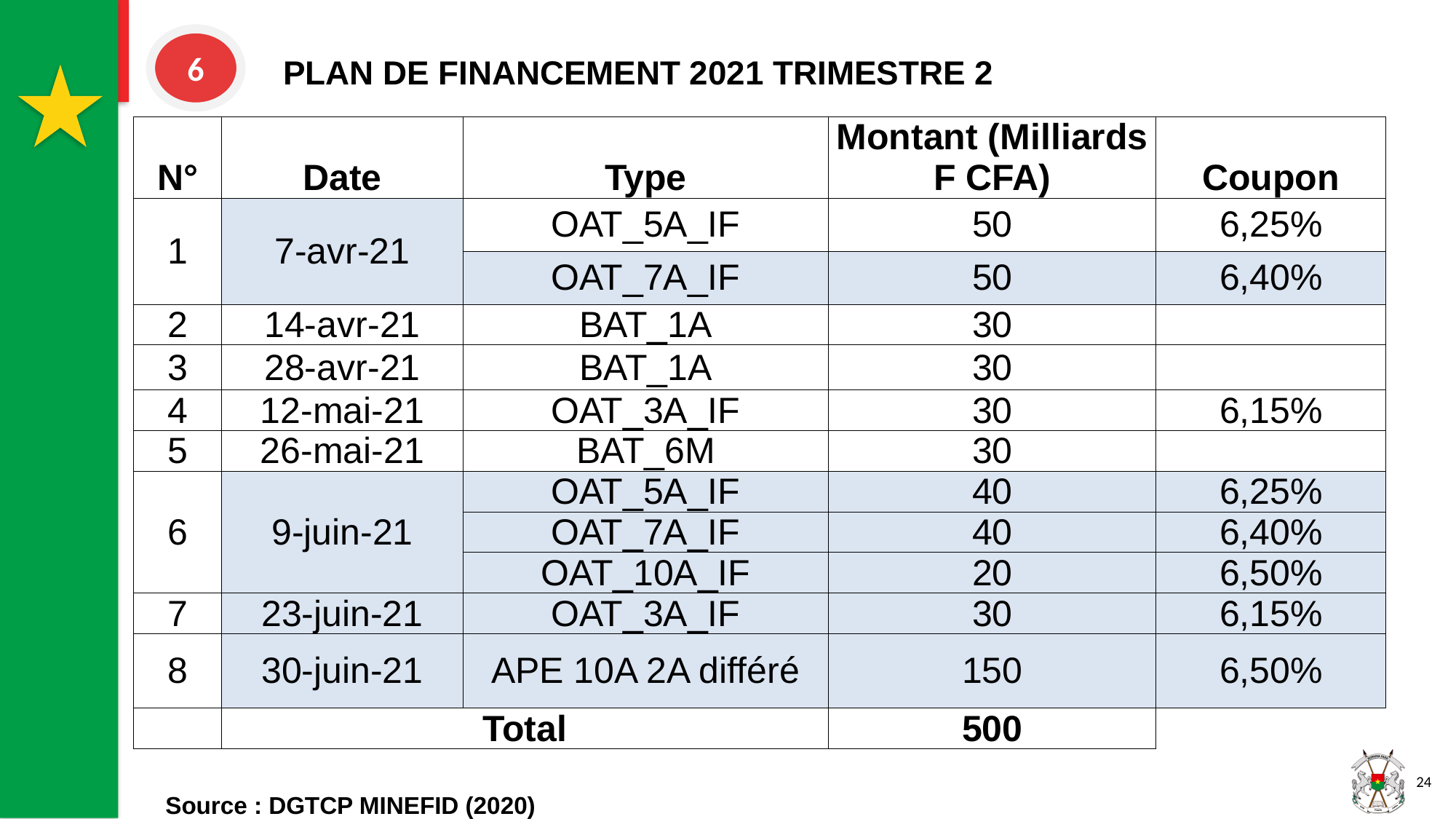

PLAN DE FINANCEMENT 2021 TRIMESTRE 2
6
| N° | Date | Type | Montant (Milliards F CFA) | Coupon |
| --- | --- | --- | --- | --- |
| 1 | 7-avr-21 | OAT\_5A\_IF | 50 | 6,25% |
|  |  | OAT\_7A\_IF | 50 | 6,40% |
| 2 | 14-avr-21 | BAT\_1A | 30 |  |
| 3 | 28-avr-21 | BAT\_1A | 30 |  |
| 4 | 12-mai-21 | OAT\_3A\_IF | 30 | 6,15% |
| 5 | 26-mai-21 | BAT\_6M | 30 |  |
| 6 | 9-juin-21 | OAT\_5A\_IF | 40 | 6,25% |
|  |  | OAT\_7A\_IF | 40 | 6,40% |
|  |  | OAT\_10A\_IF | 20 | 6,50% |
| 7 | 23-juin-21 | OAT\_3A\_IF | 30 | 6,15% |
| 8 | 30-juin-21 | APE 10A 2A différé | 150 | 6,50% |
|  | Total |  | 500 |  |
24
Source : DGTCP MINEFID (2020)